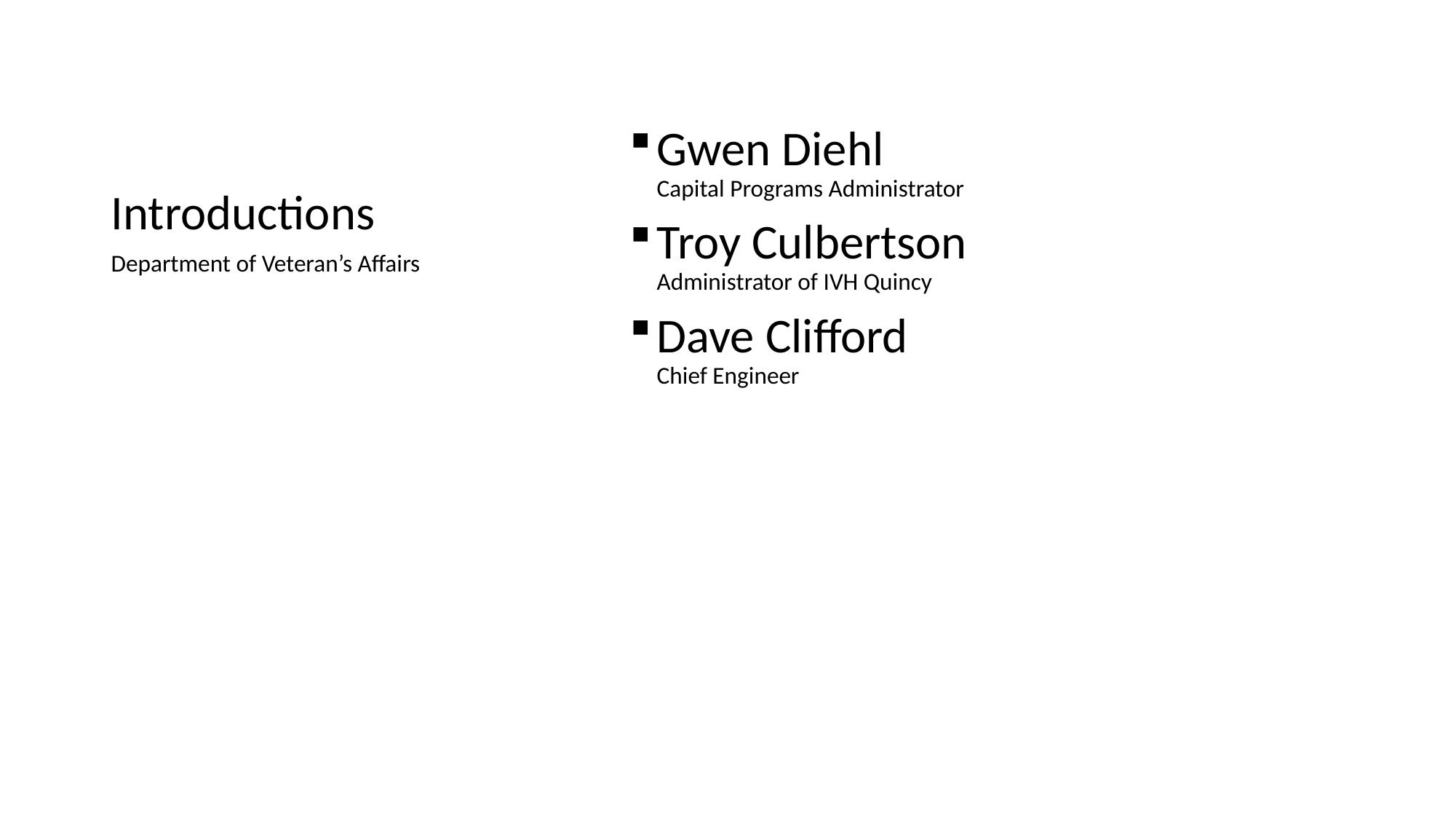

# Introductions
Gwen Diehl
Capital Programs Administrator
Troy Culbertson
Administrator of IVH Quincy
Dave Clifford
Chief Engineer
Department of Veteran’s Affairs